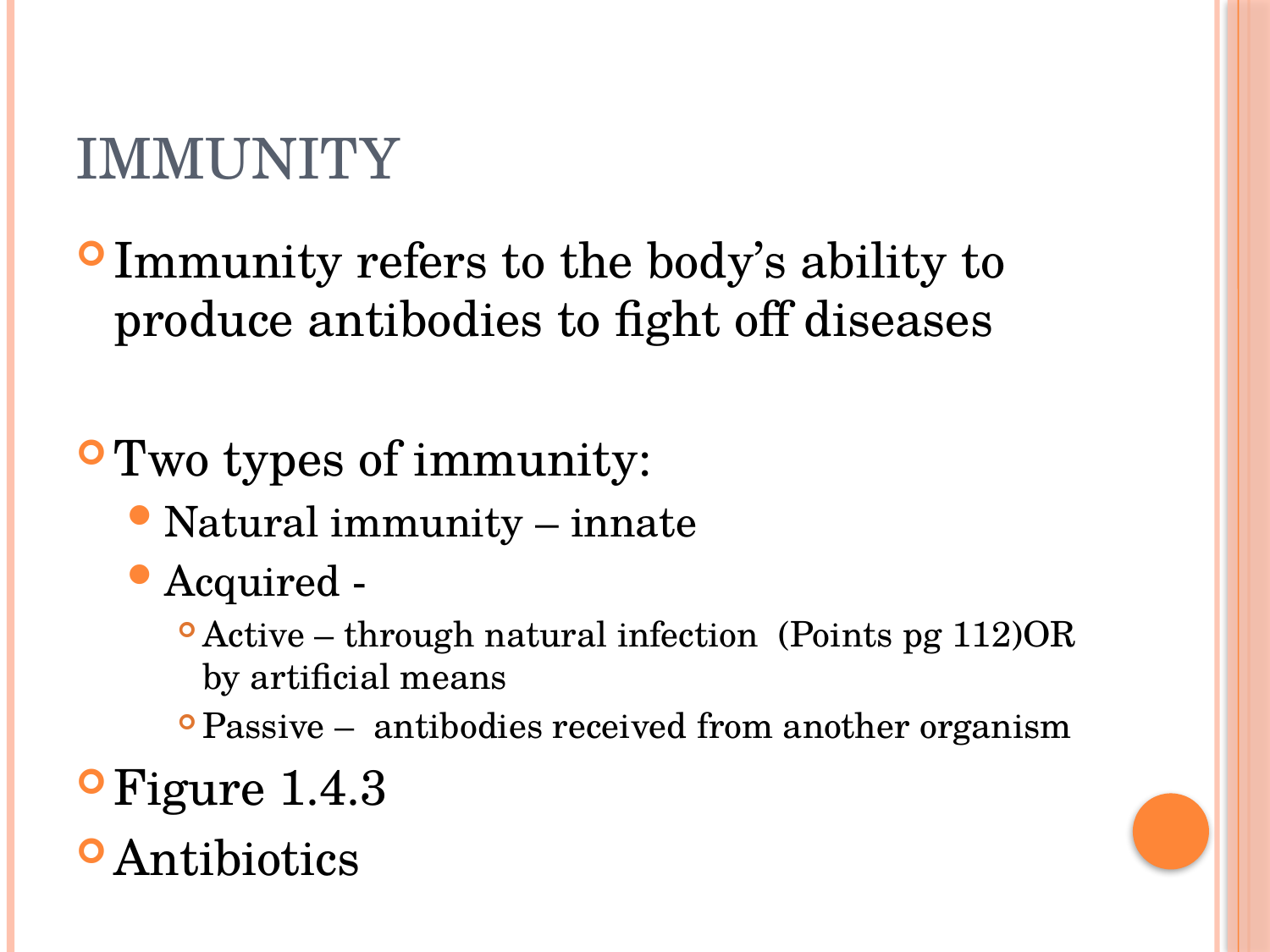

# Immunity
Immunity refers to the body’s ability to produce antibodies to fight off diseases

Two types of immunity:
Natural immunity – innate
Acquired -
Active – through natural infection  (Points pg 112)OR by artificial means
Passive –  antibodies received from another organism
Figure 1.4.3
Antibiotics